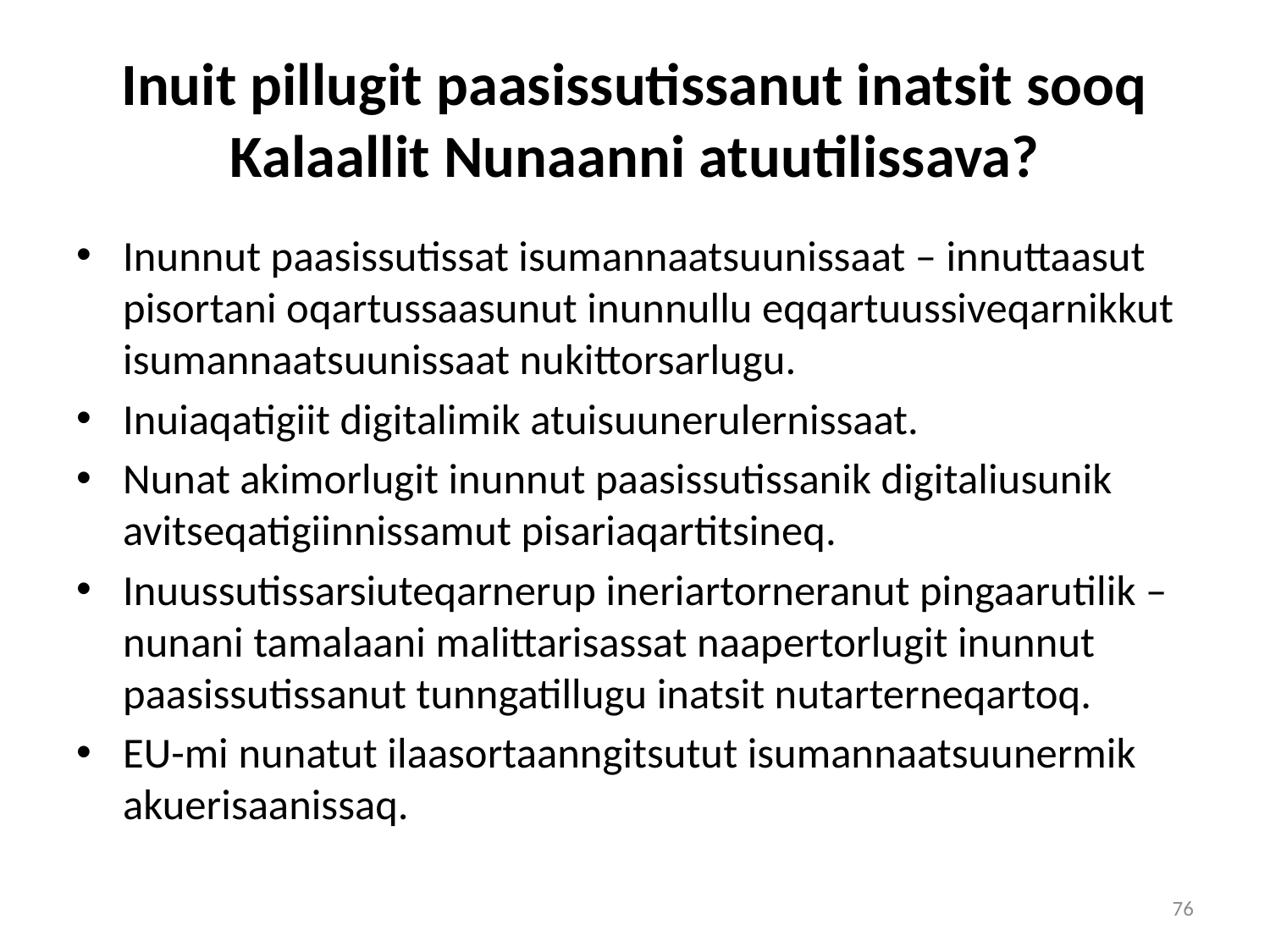

# Inuit pillugit paasissutissanut inatsit sooq Kalaallit Nunaanni atuutilissava?
Inunnut paasissutissat isumannaatsuunissaat – innuttaasut pisortani oqartussaasunut inunnullu eqqartuussiveqarnikkut isumannaatsuunissaat nukittorsarlugu.
Inuiaqatigiit digitalimik atuisuunerulernissaat.
Nunat akimorlugit inunnut paasissutissanik digitaliusunik avitseqatigiinnissamut pisariaqartitsineq.
Inuussutissarsiuteqarnerup ineriartorneranut pingaarutilik – nunani tamalaani malittarisassat naapertorlugit inunnut paasissutissanut tunngatillugu inatsit nutarterneqartoq.
EU-mi nunatut ilaasortaanngitsutut isumannaatsuunermik akuerisaanissaq.

76